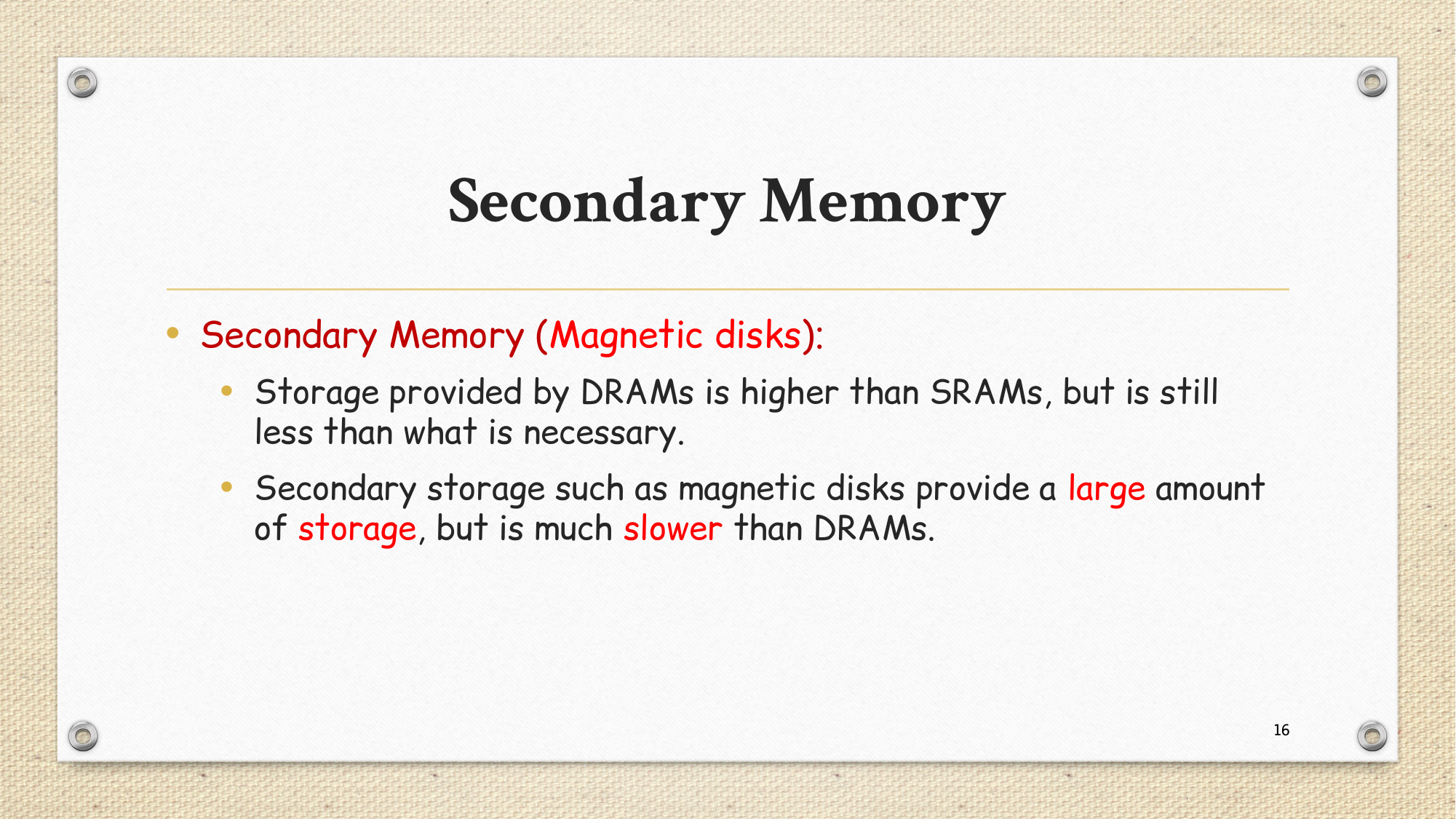

# Secondary Memory
Secondary Memory (Magnetic disks):
Storage provided by DRAMs is higher than SRAMs, but is still less than what is necessary.
Secondary storage such as magnetic disks provide a large amount of storage, but is much slower than DRAMs.

16